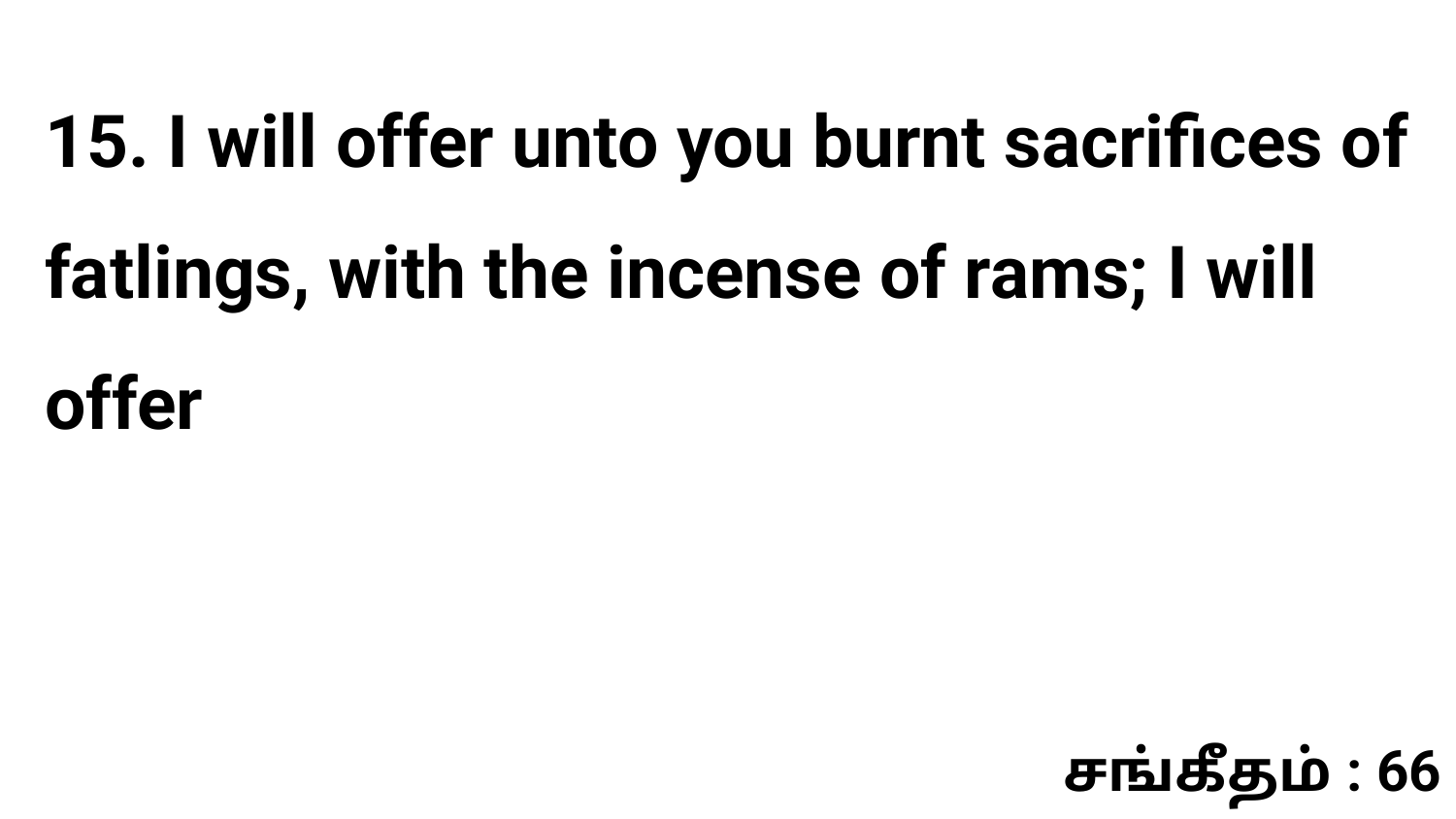

15. I will offer unto you burnt sacrifices of fatlings, with the incense of rams; I will offer
சங்கீதம் : 66